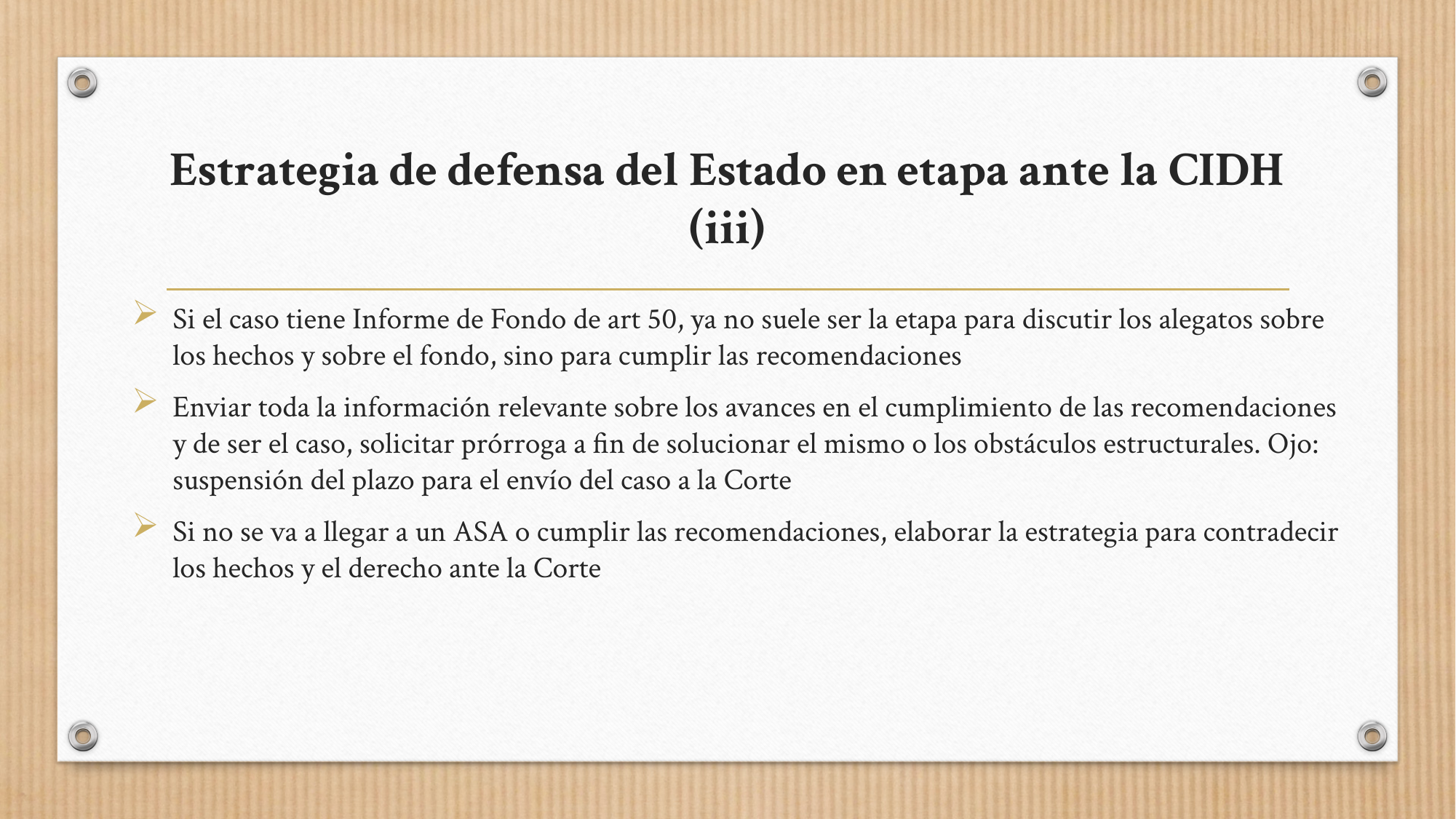

# Estrategia de defensa del Estado en etapa ante la CIDH (iii)
Si el caso tiene Informe de Fondo de art 50, ya no suele ser la etapa para discutir los alegatos sobre los hechos y sobre el fondo, sino para cumplir las recomendaciones
Enviar toda la información relevante sobre los avances en el cumplimiento de las recomendaciones y de ser el caso, solicitar prórroga a fin de solucionar el mismo o los obstáculos estructurales. Ojo: suspensión del plazo para el envío del caso a la Corte
Si no se va a llegar a un ASA o cumplir las recomendaciones, elaborar la estrategia para contradecir los hechos y el derecho ante la Corte